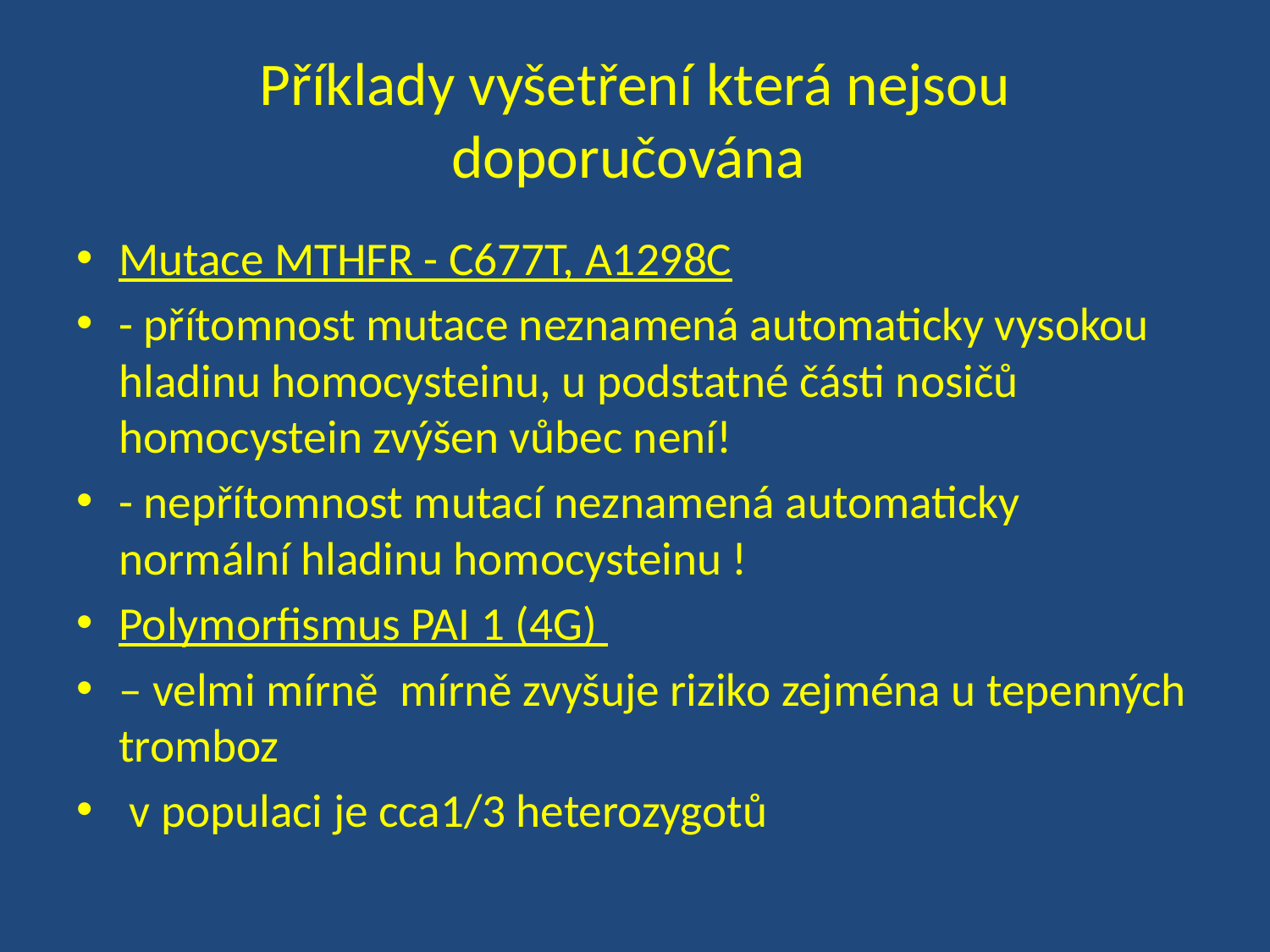

# Příklady vyšetření která nejsou doporučována
Mutace MTHFR - C677T, A1298C
- přítomnost mutace neznamená automaticky vysokou hladinu homocysteinu, u podstatné části nosičů homocystein zvýšen vůbec není!
- nepřítomnost mutací neznamená automaticky normální hladinu homocysteinu !
Polymorfismus PAI 1 (4G)
– velmi mírně  mírně zvyšuje riziko zejména u tepenných tromboz
 v populaci je cca1/3 heterozygotů